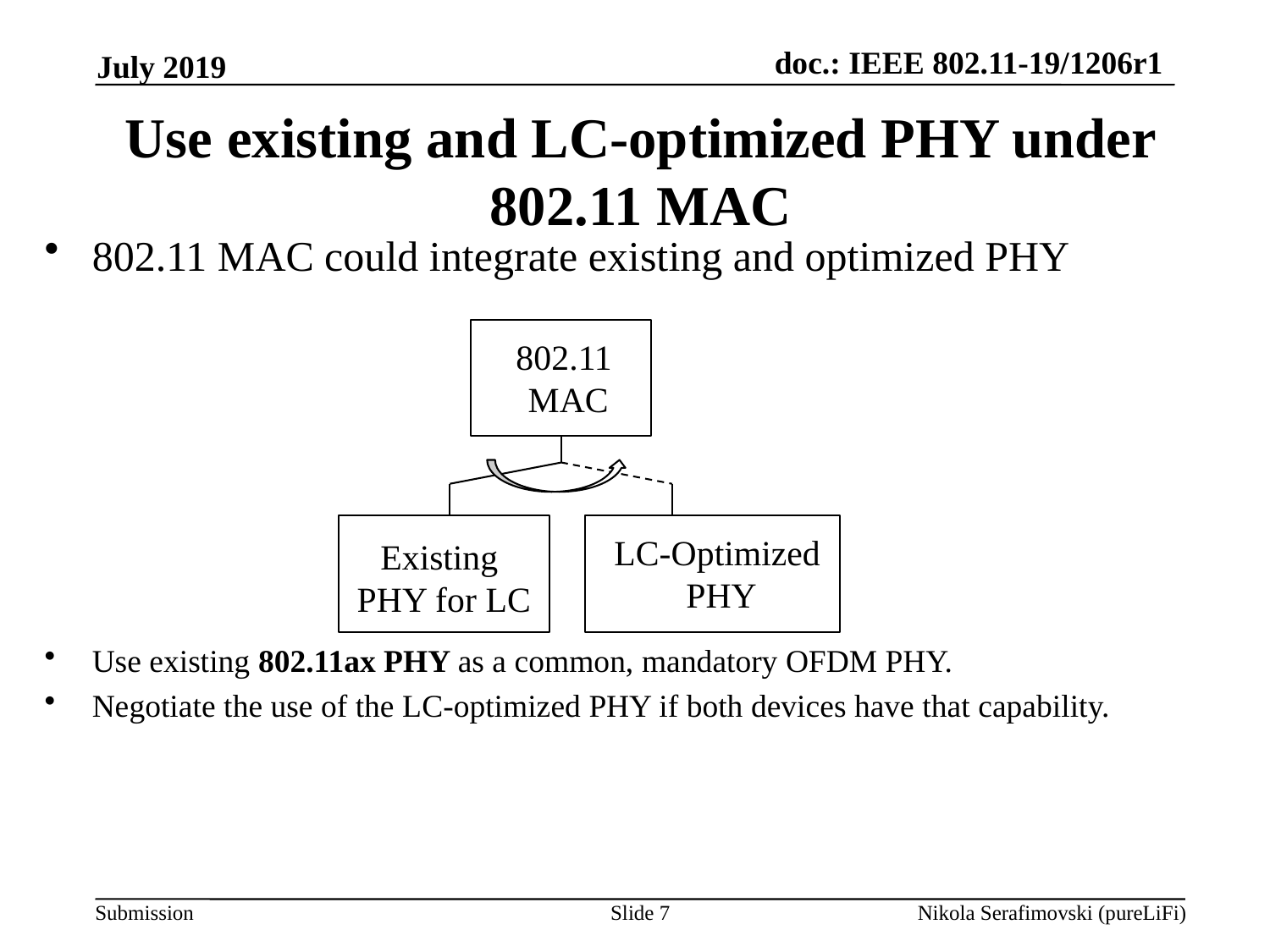

July 2019
# Use existing and LC-optimized PHY under 802.11 MAC
802.11 MAC could integrate existing and optimized PHY

Use existing 802.11ax PHY as a common, mandatory OFDM PHY.
Negotiate the use of the LC-optimized PHY if both devices have that capability.

802.11
MAC

LC-Optimized
PHY
Existing
PHY for LC

Slide 7
Nikola Serafimovski (pureLiFi)